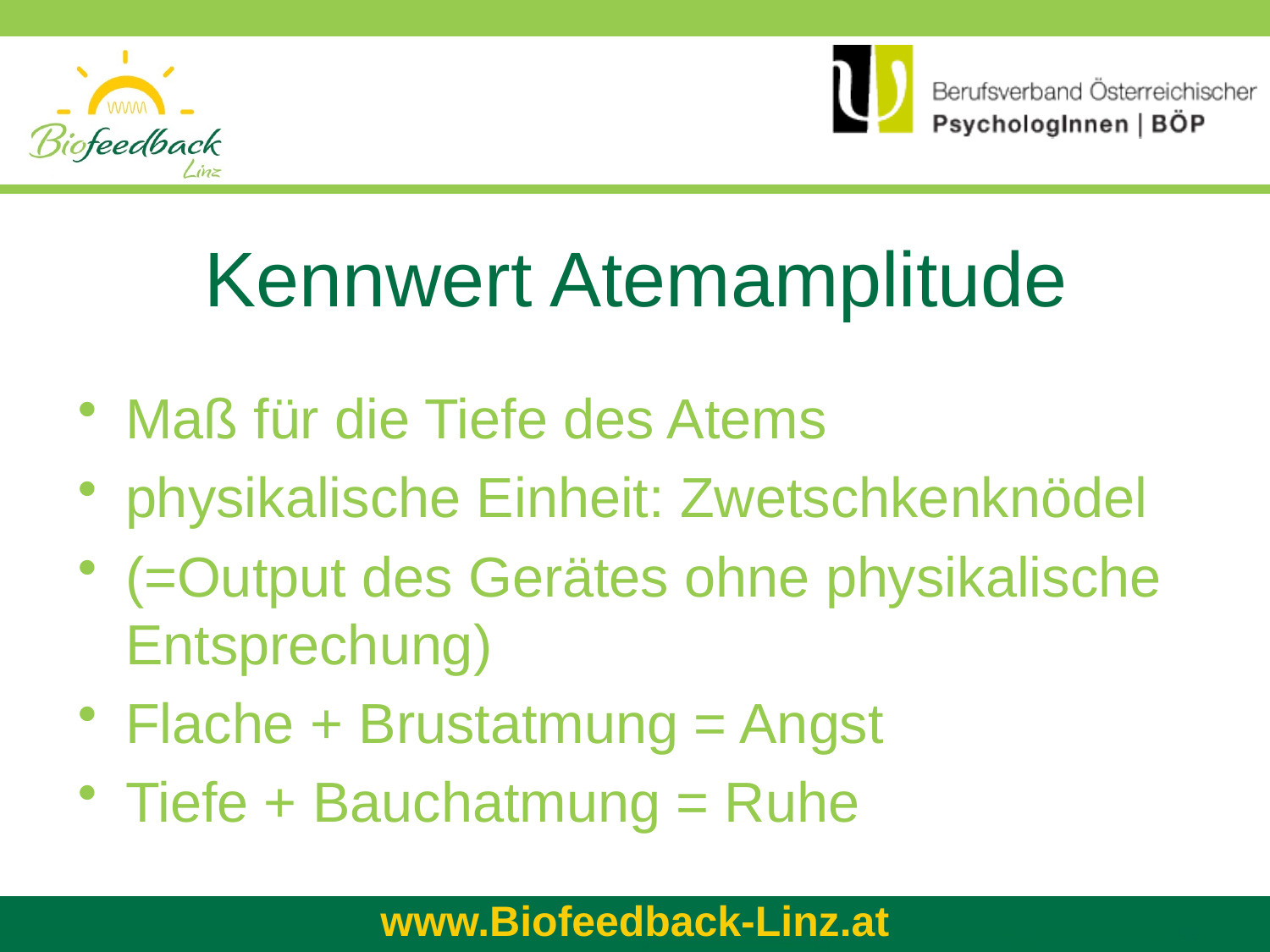

# Kennwert Atemamplitude
Maß für die Tiefe des Atems
physikalische Einheit: Zwetschkenknödel
(=Output des Gerätes ohne physikalische Entsprechung)
Flache + Brustatmung = Angst
Tiefe + Bauchatmung = Ruhe